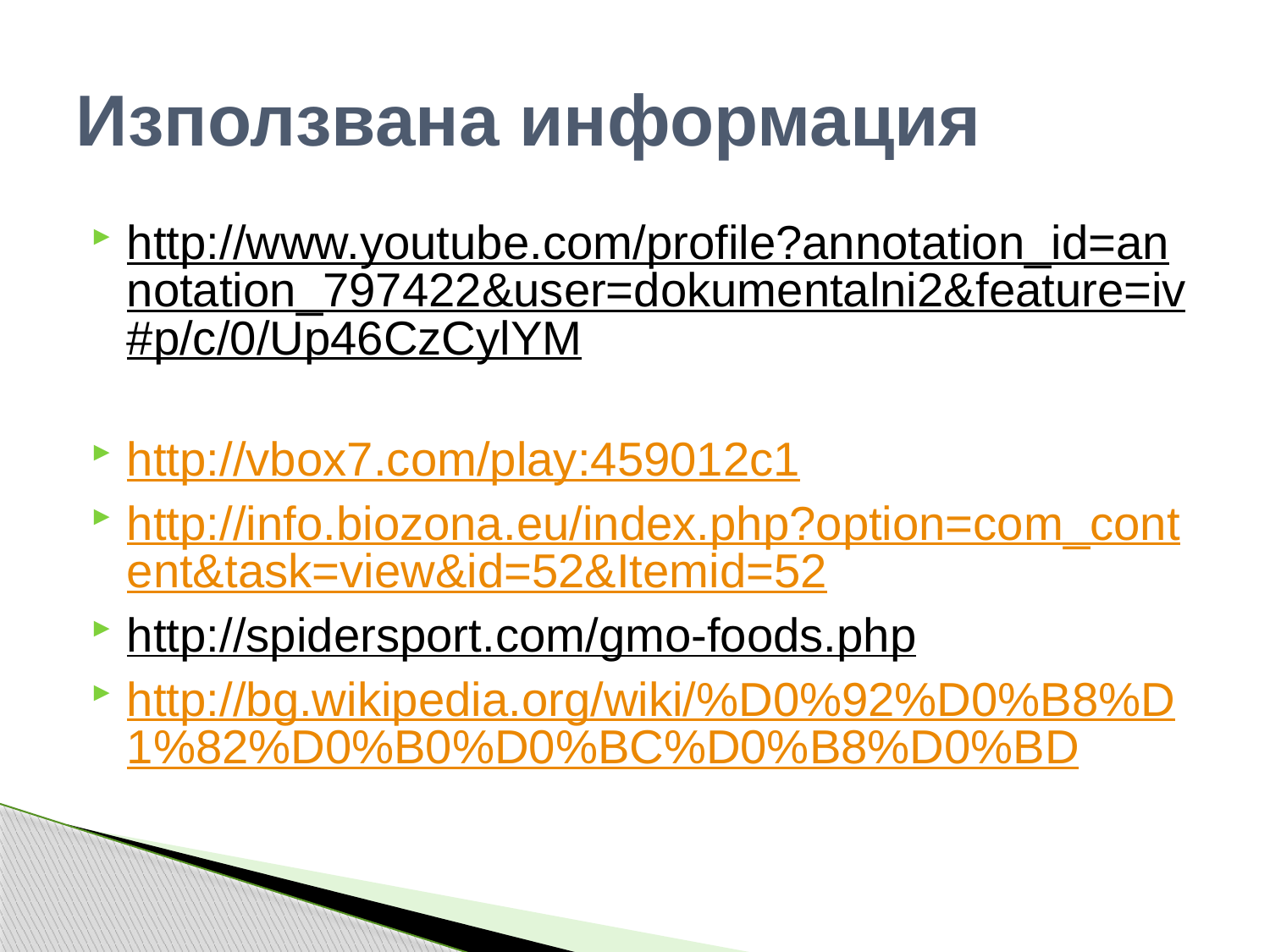

# Използвана информация
http://www.youtube.com/profile?annotation_id=annotation_797422&user=dokumentalni2&feature=iv#p/c/0/Up46CzCylYM
http://vbox7.com/play:459012c1
http://info.biozona.eu/index.php?option=com_content&task=view&id=52&Itemid=52
http://spidersport.com/gmo-foods.php
http://bg.wikipedia.org/wiki/%D0%92%D0%B8%D1%82%D0%B0%D0%BC%D0%B8%D0%BD